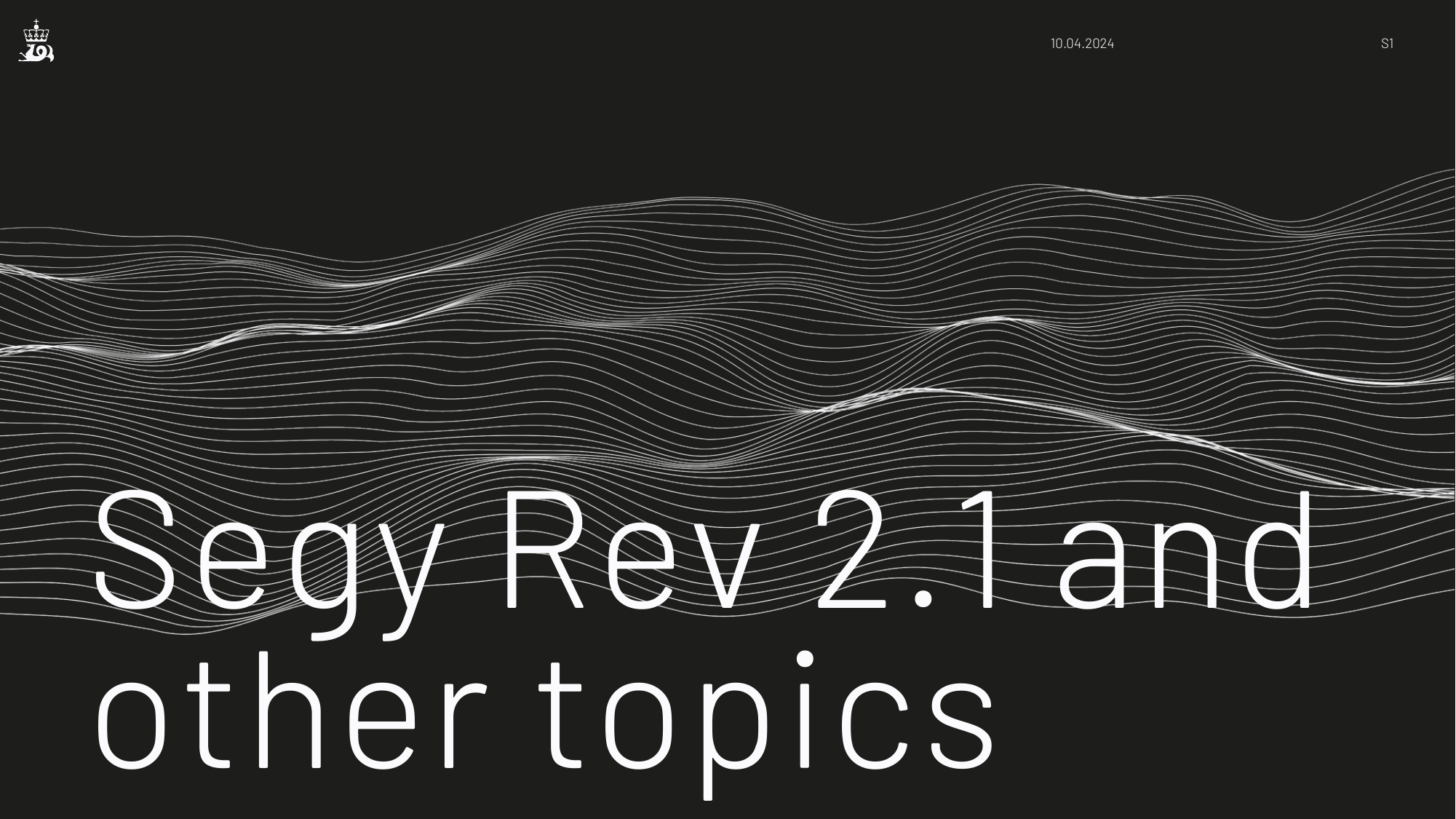

10.04.2024
S1
# Segy Rev 2.1 and other topics